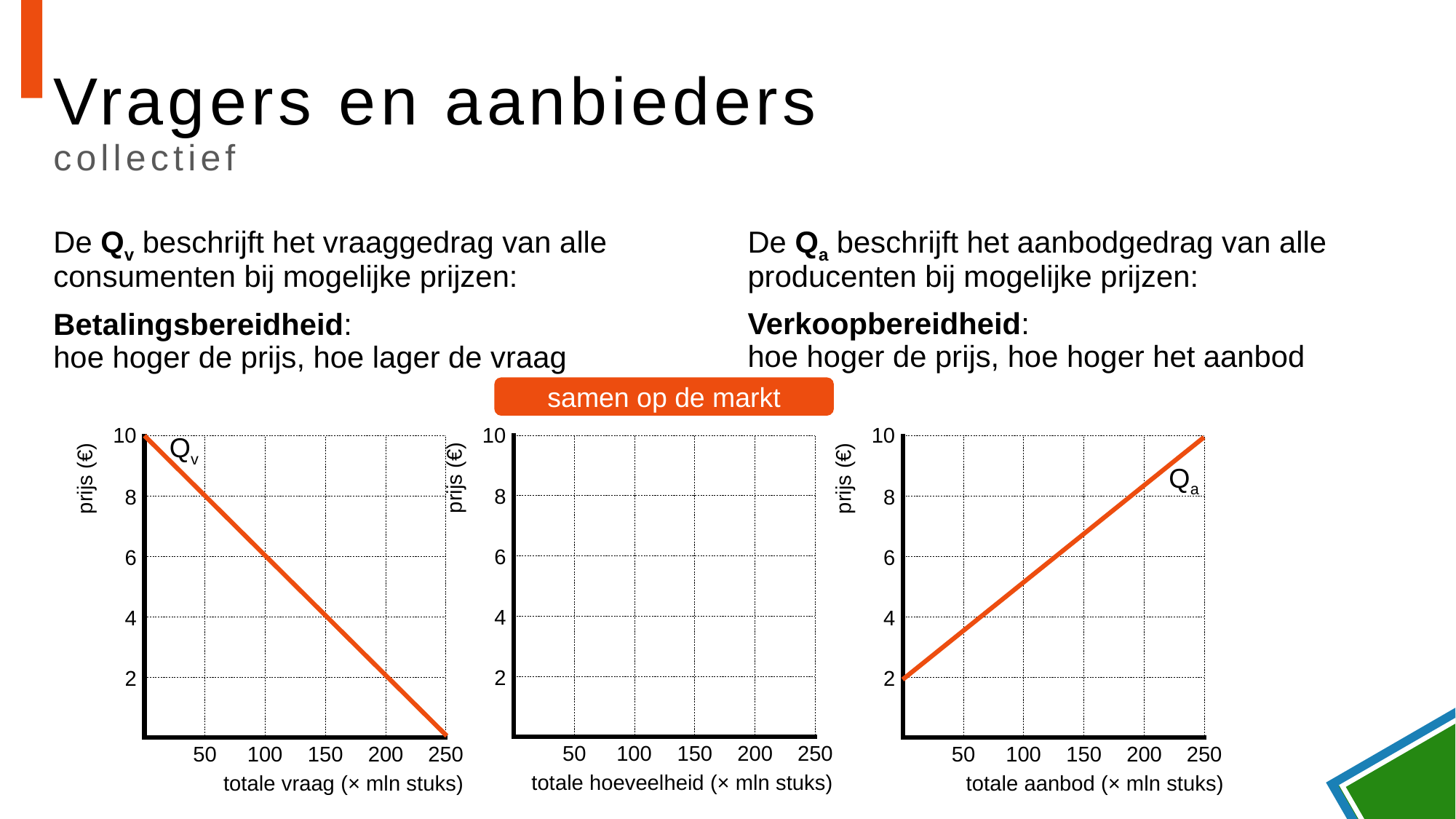

# Vragers en aanbieders collectief
De Qa beschrijft het aanbodgedrag van alle producenten bij mogelijke prijzen:
Verkoopbereidheid:
hoe hoger de prijs, hoe hoger het aanbod

De Qv beschrijft het vraaggedrag van alle consumenten bij mogelijke prijzen:
Betalingsbereidheid:
hoe hoger de prijs, hoe lager de vraag
samen op de markt
10
prijs (€)
8
6
4
2
50
100
150
200
250
totale hoeveelheid (× mln stuks)
10
prijs (€)
8
6
4
2
50
100
150
200
250
totale vraag (× mln stuks)
10
prijs (€)
8
6
4
2
50
100
150
200
250
totale aanbod (× mln stuks)
Qv
Qa